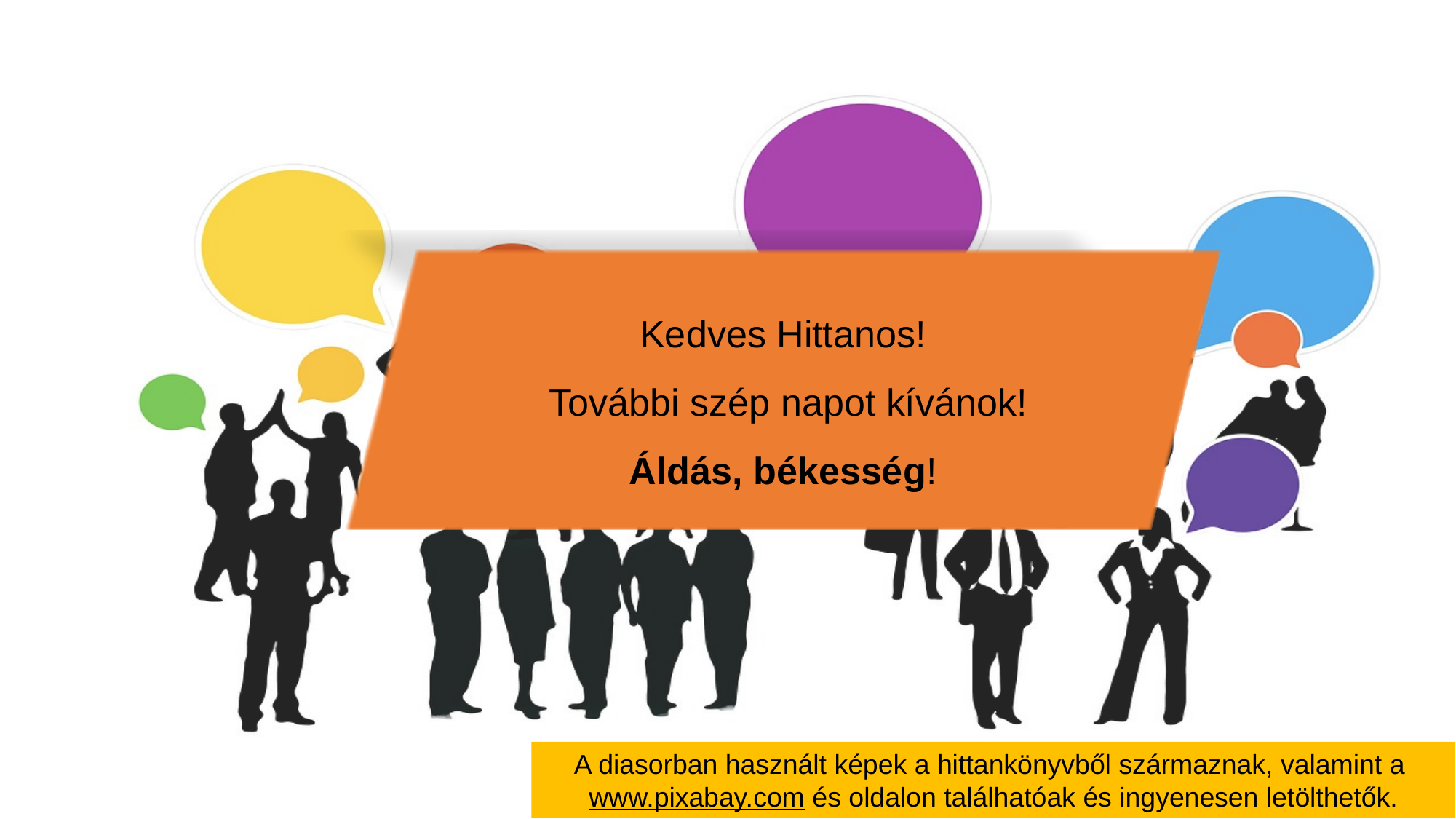

Kedves Hittanos!
 További szép napot kívánok!
Áldás, békesség!
A diasorban használt képek a hittankönyvből származnak, valamint a www.pixabay.com és oldalon találhatóak és ingyenesen letölthetők.